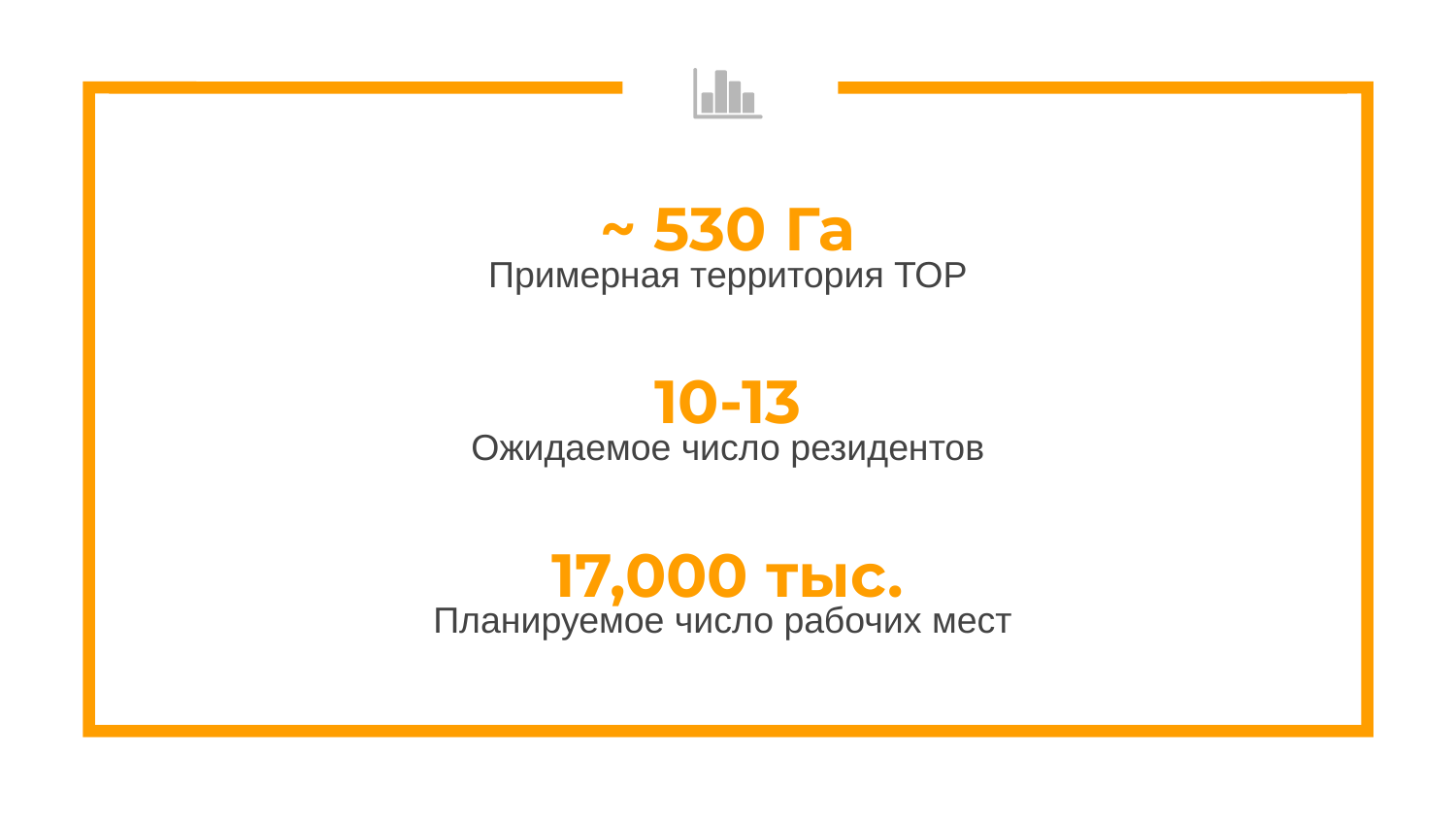

~ 530 Га
Примерная территория ТОР
10-13
Ожидаемое число резидентов
17,000 тыс.
Планируемое число рабочих мест